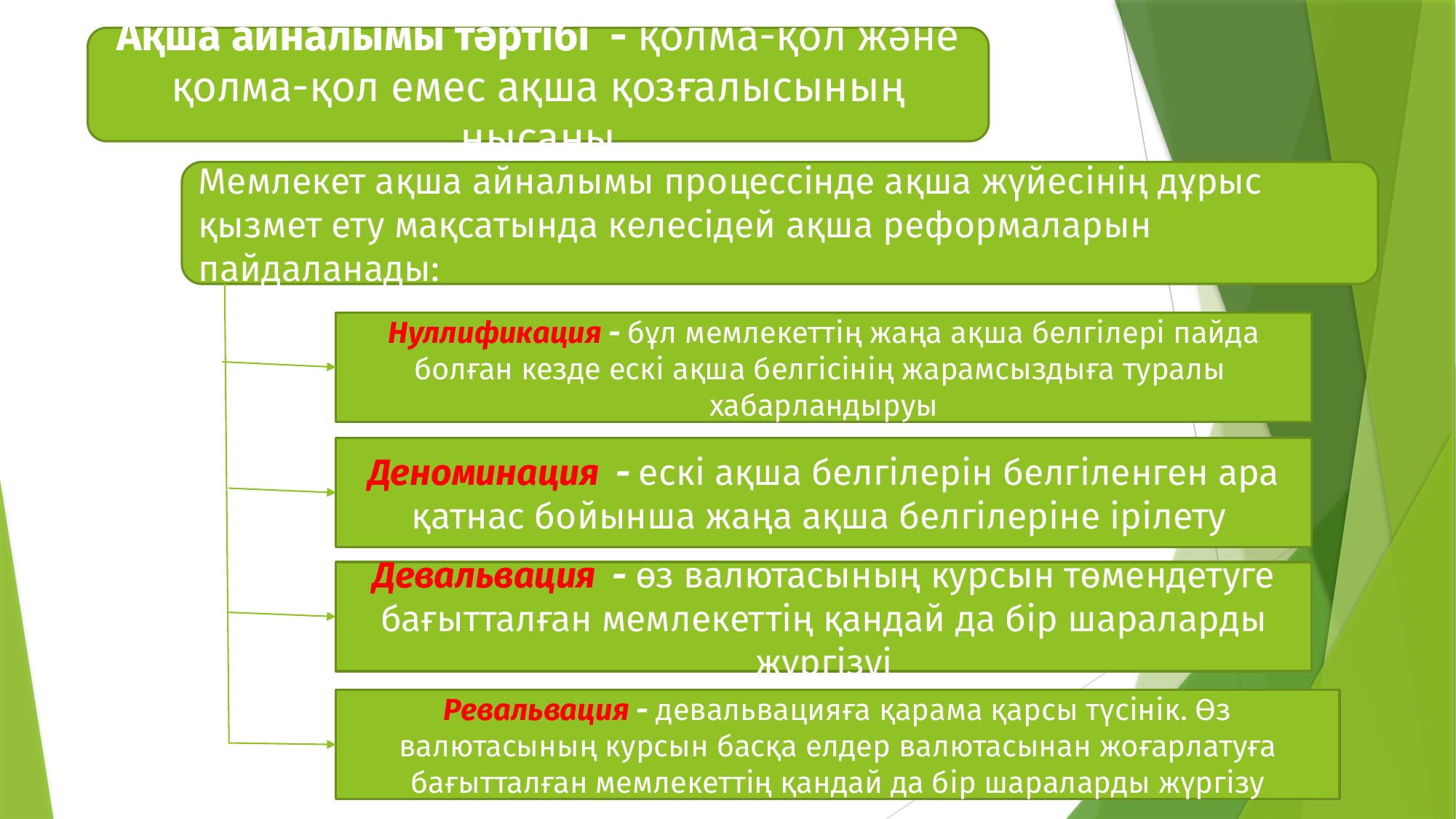

Ақша айналымы тәртібі  - қолма-қол және қолма-қол емес ақша қозғалысының нысаны
Мемлекет ақша айналымы процессінде ақша жүйесінің дұрыс қызмет ету мақсатында келесідей ақша реформаларын пайдаланады:
Нуллификация - бұл мемлекеттің жаңа ақша белгілері пайда болған кезде ескі ақша белгісінің жарамсыздыға туралы  хабарландыруы
Деноминация  - ескі ақша белгілерін белгіленген ара қатнас бойынша жаңа ақша белгілеріне ірілету
Девальвация  - өз валютасының курсын төмендетуге бағытталған мемлекеттің қандай да бір шараларды жүргізуі
Ревальвация - девальвацияға қарама қарсы түсінік. Өз валютасының курсын басқа елдер валютасынан жоғарлатуға бағытталған мемлекеттің қандай да бір шараларды жүргізу